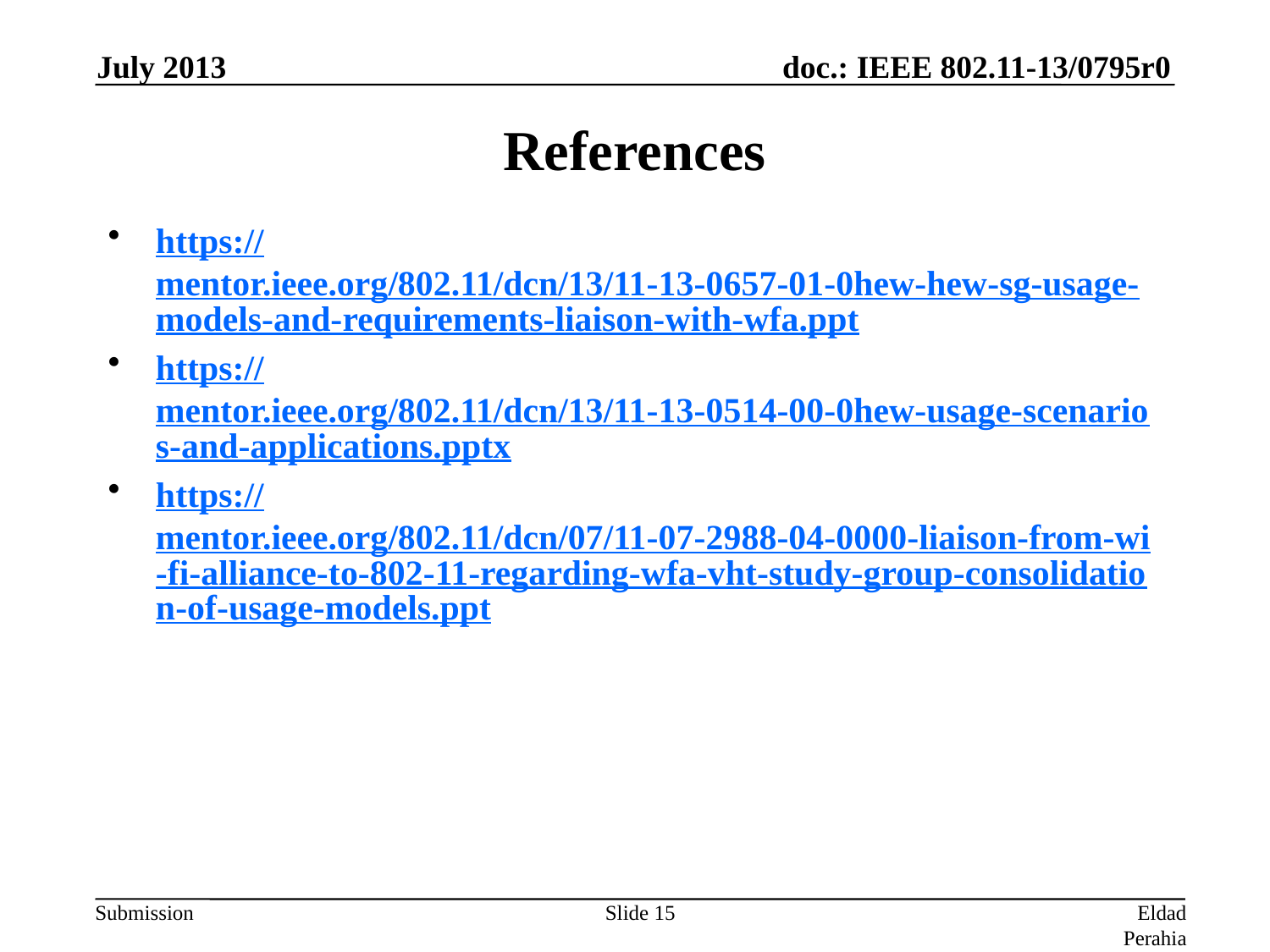

July 2013
# References
https://mentor.ieee.org/802.11/dcn/13/11-13-0657-01-0hew-hew-sg-usage-models-and-requirements-liaison-with-wfa.ppt
https://mentor.ieee.org/802.11/dcn/13/11-13-0514-00-0hew-usage-scenarios-and-applications.pptx
https://mentor.ieee.org/802.11/dcn/07/11-07-2988-04-0000-liaison-from-wi-fi-alliance-to-802-11-regarding-wfa-vht-study-group-consolidation-of-usage-models.ppt

Slide 15
Eldad Perahia (Intel)